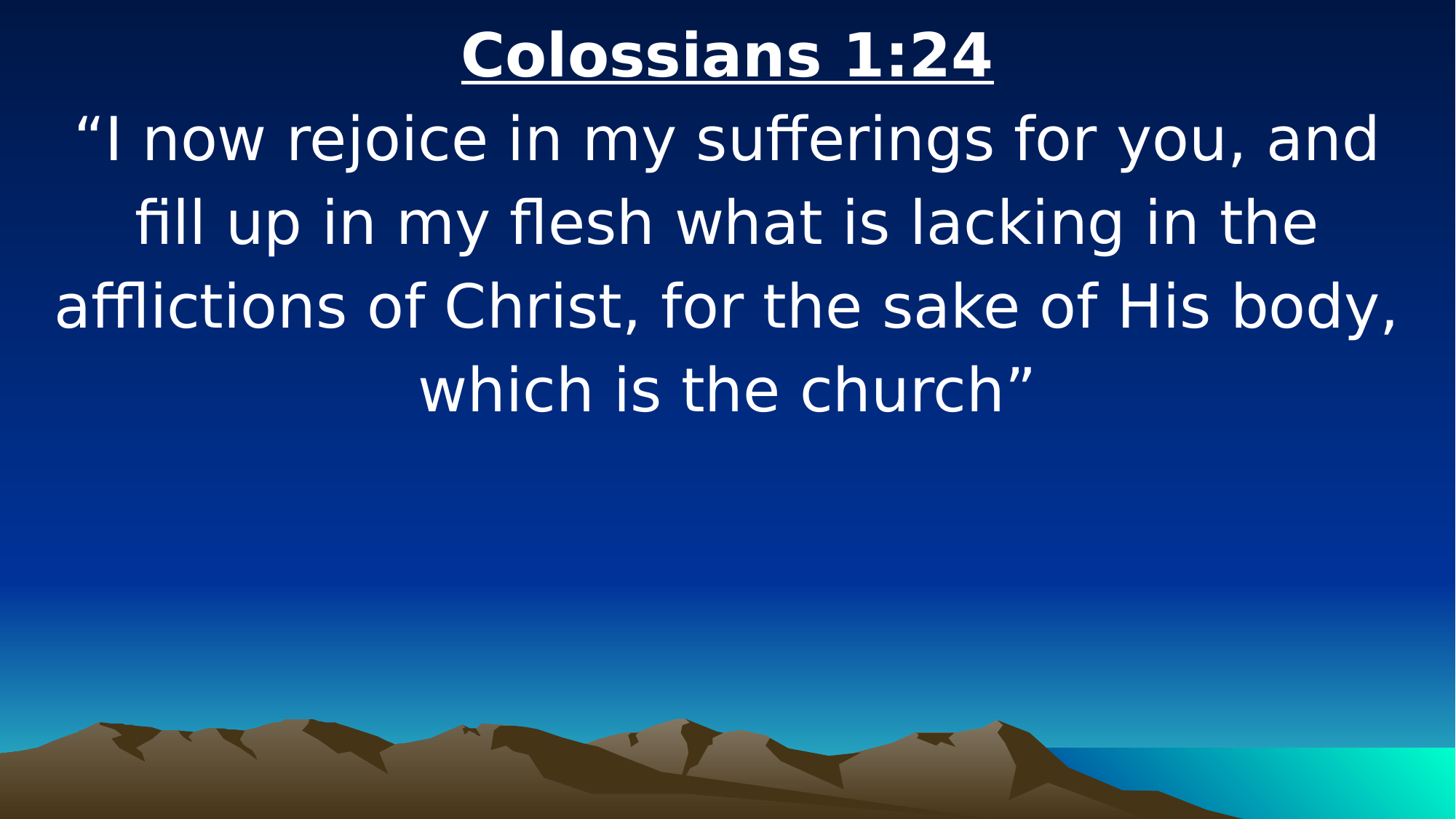

Colossians 1:24
“I now rejoice in my sufferings for you, and fill up in my flesh what is lacking in the afflictions of Christ, for the sake of His body, which is the church”